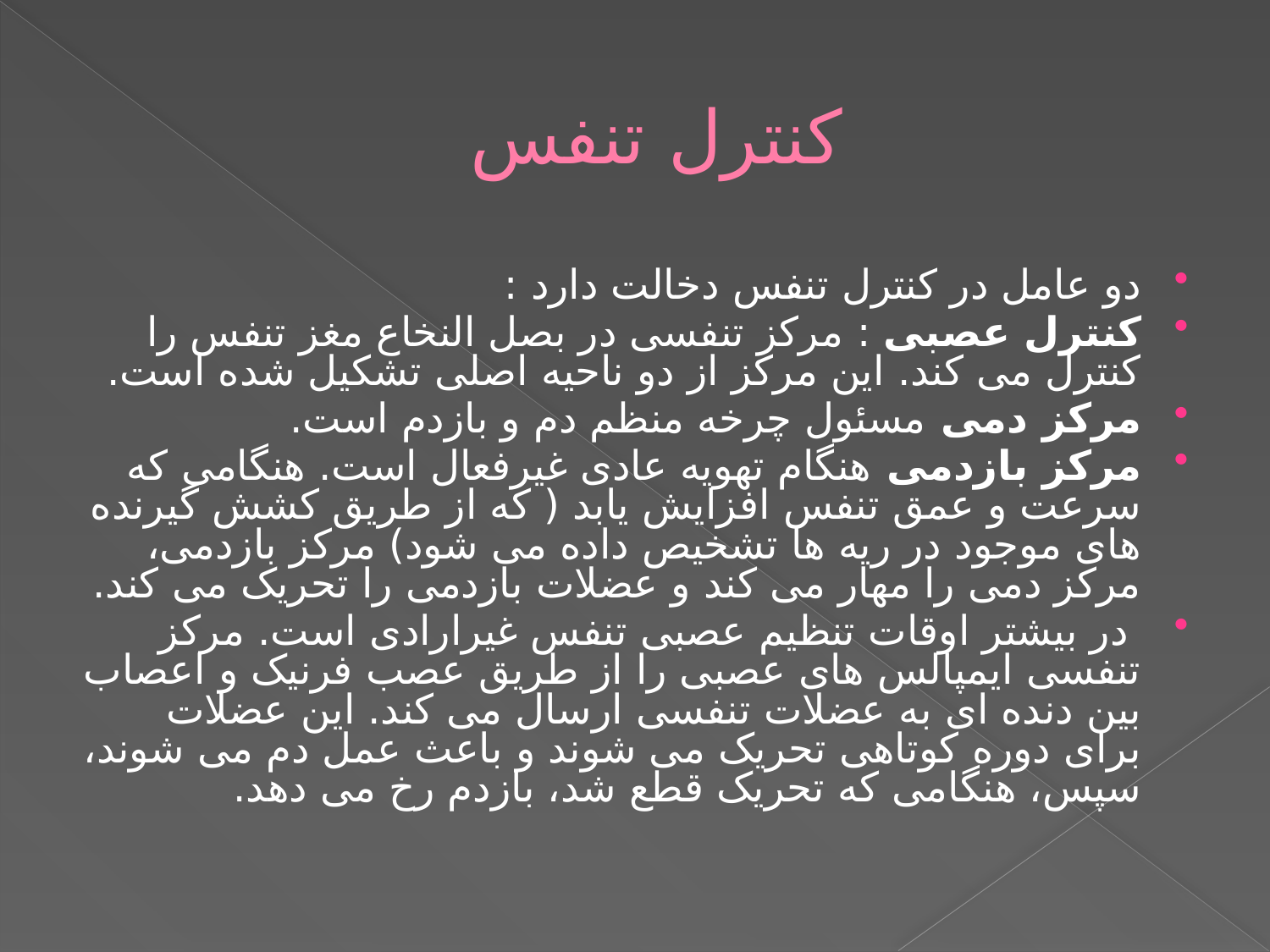

# کنترل تنفس
دو عامل در کنترل تنفس دخالت دارد :
کنترل عصبی : مرکز تنفسی در بصل النخاع مغز تنفس را کنترل می کند. این مرکز از دو ناحیه اصلی تشکیل شده است.
مرکز دمی مسئول چرخه منظم دم و بازدم است.
مرکز بازدمی هنگام تهویه عادی غیرفعال است. هنگامی که سرعت و عمق تنفس افزایش یابد ( که از طریق کشش گیرنده های موجود در ریه ها تشخیص داده می شود) مرکز بازدمی، مرکز دمی را مهار می کند و عضلات بازدمی را تحریک می کند.
 در بیشتر اوقات تنظیم عصبی تنفس غیرارادی است. مرکز تنفسی ایمپالس های عصبی را از طریق عصب فرنیک و اعصاب بین دنده ای به عضلات تنفسی ارسال می کند. این عضلات برای دوره کوتاهی تحریک می شوند و باعث عمل دم می شوند، سپس، هنگامی که تحریک قطع شد، بازدم رخ می دهد.